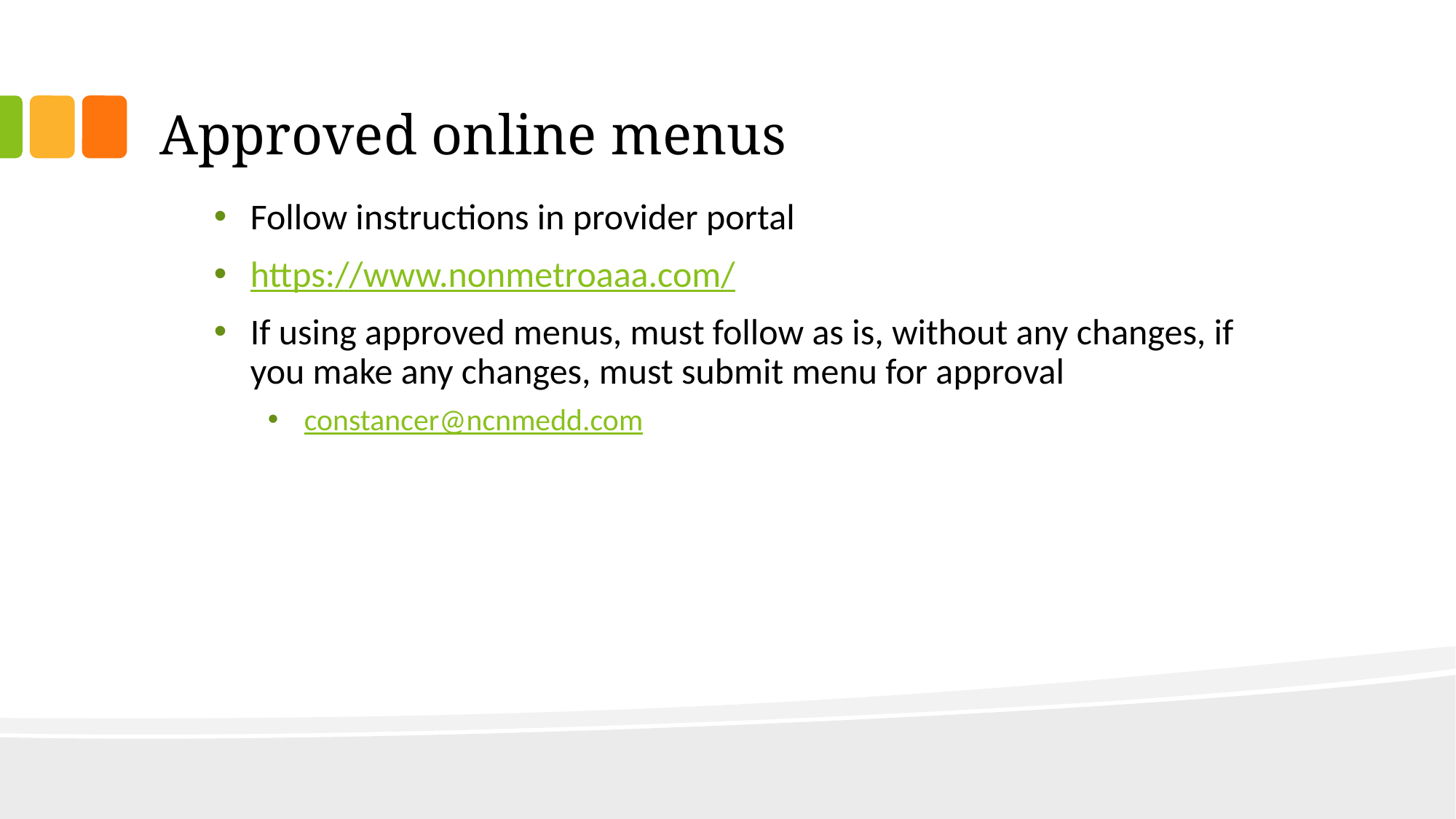

# Approved online menus
Follow instructions in provider portal
https://www.nonmetroaaa.com/
If using approved menus, must follow as is, without any changes, if  you make any changes, must submit menu for approval
constancer@ncnmedd.com